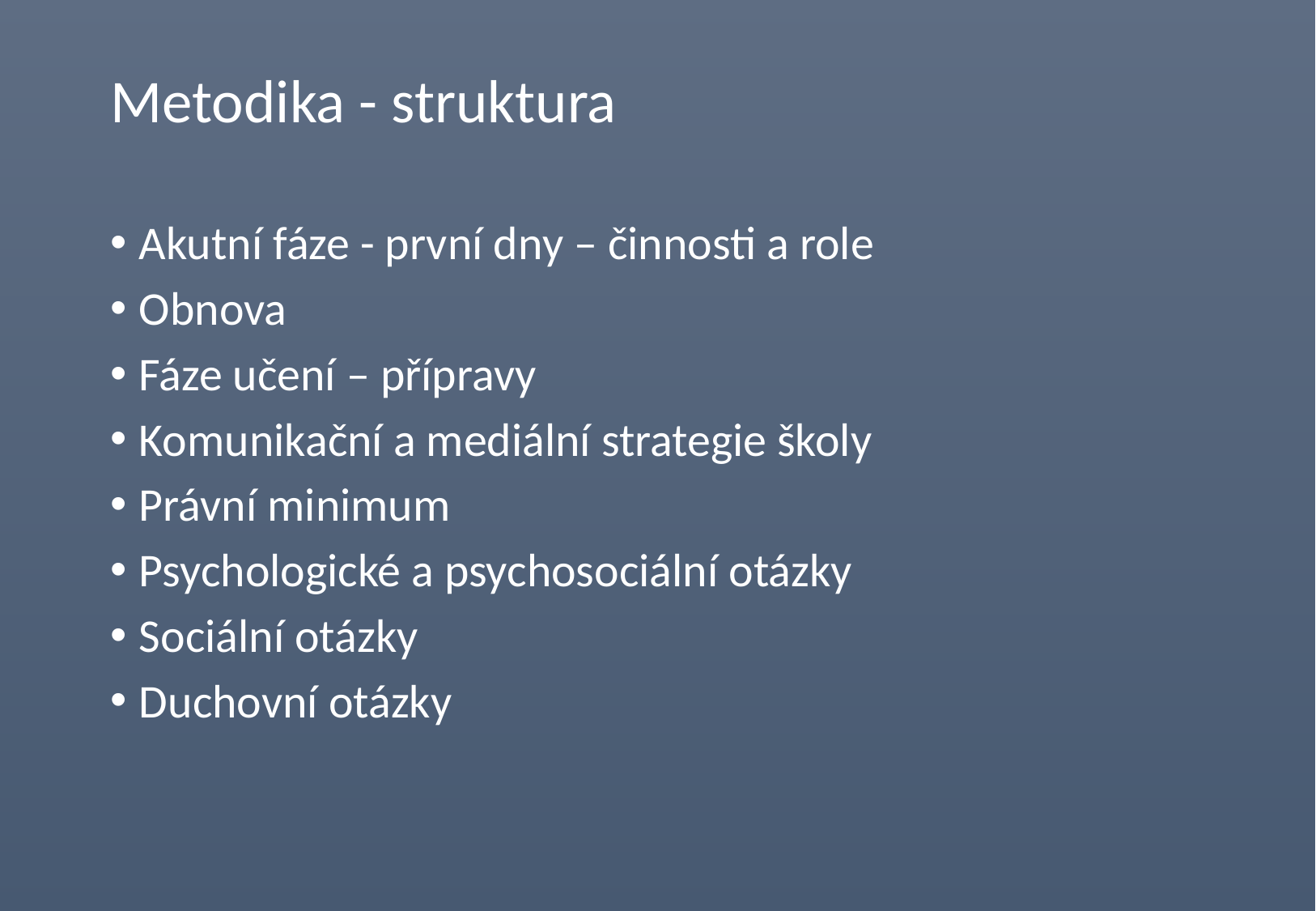

# Metodika - struktura
Akutní fáze - první dny – činnosti a role
Obnova
Fáze učení – přípravy
Komunikační a mediální strategie školy
Právní minimum
Psychologické a psychosociální otázky
Sociální otázky
Duchovní otázky